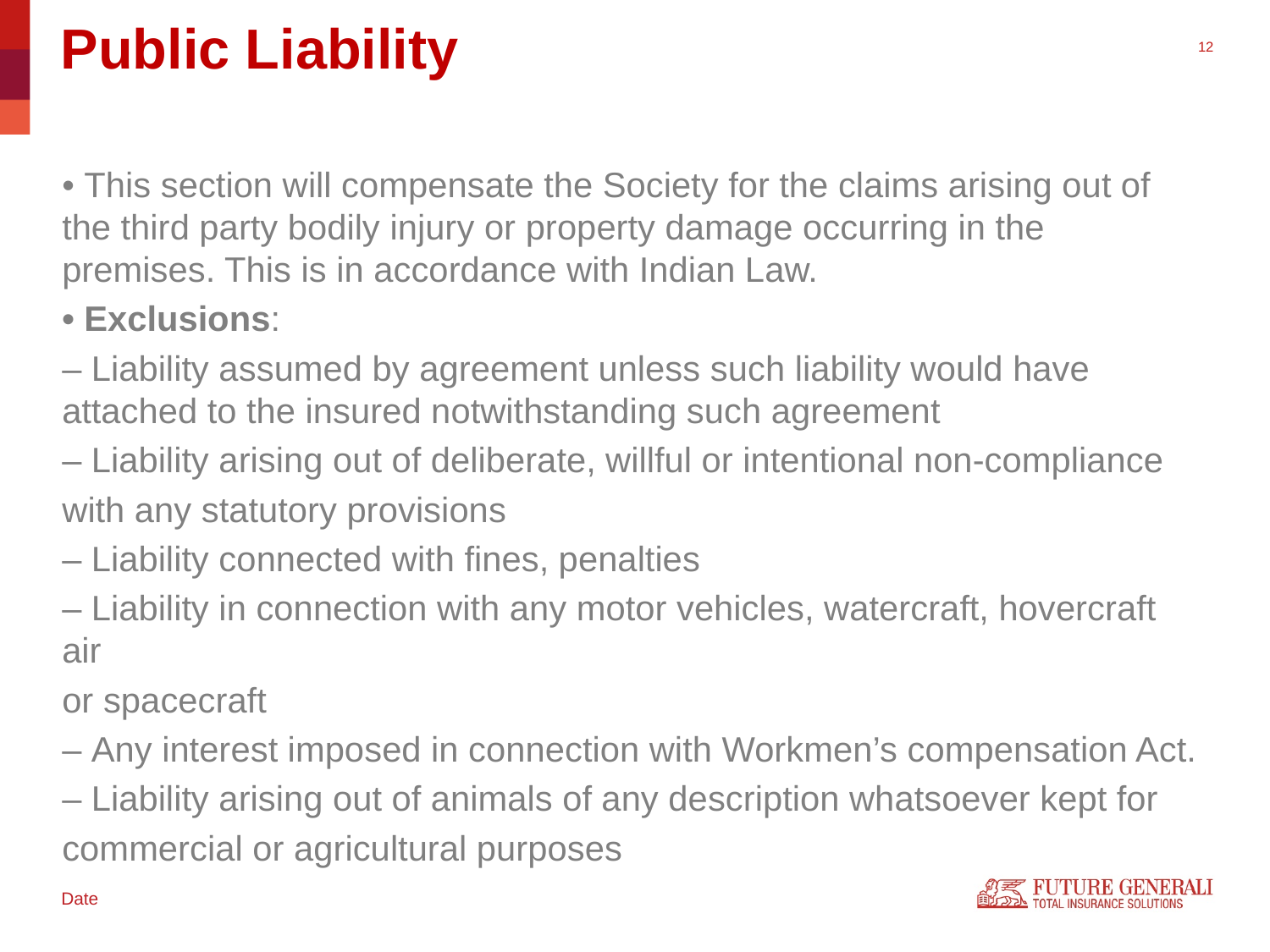

Public Liability
• This section will compensate the Society for the claims arising out of the third party bodily injury or property damage occurring in the premises. This is in accordance with Indian Law.
• Exclusions:
– Liability assumed by agreement unless such liability would have attached to the insured notwithstanding such agreement
– Liability arising out of deliberate, willful or intentional non-compliance
with any statutory provisions
– Liability connected with fines, penalties
– Liability in connection with any motor vehicles, watercraft, hovercraft air
or spacecraft
– Any interest imposed in connection with Workmen’s compensation Act.
– Liability arising out of animals of any description whatsoever kept for
commercial or agricultural purposes